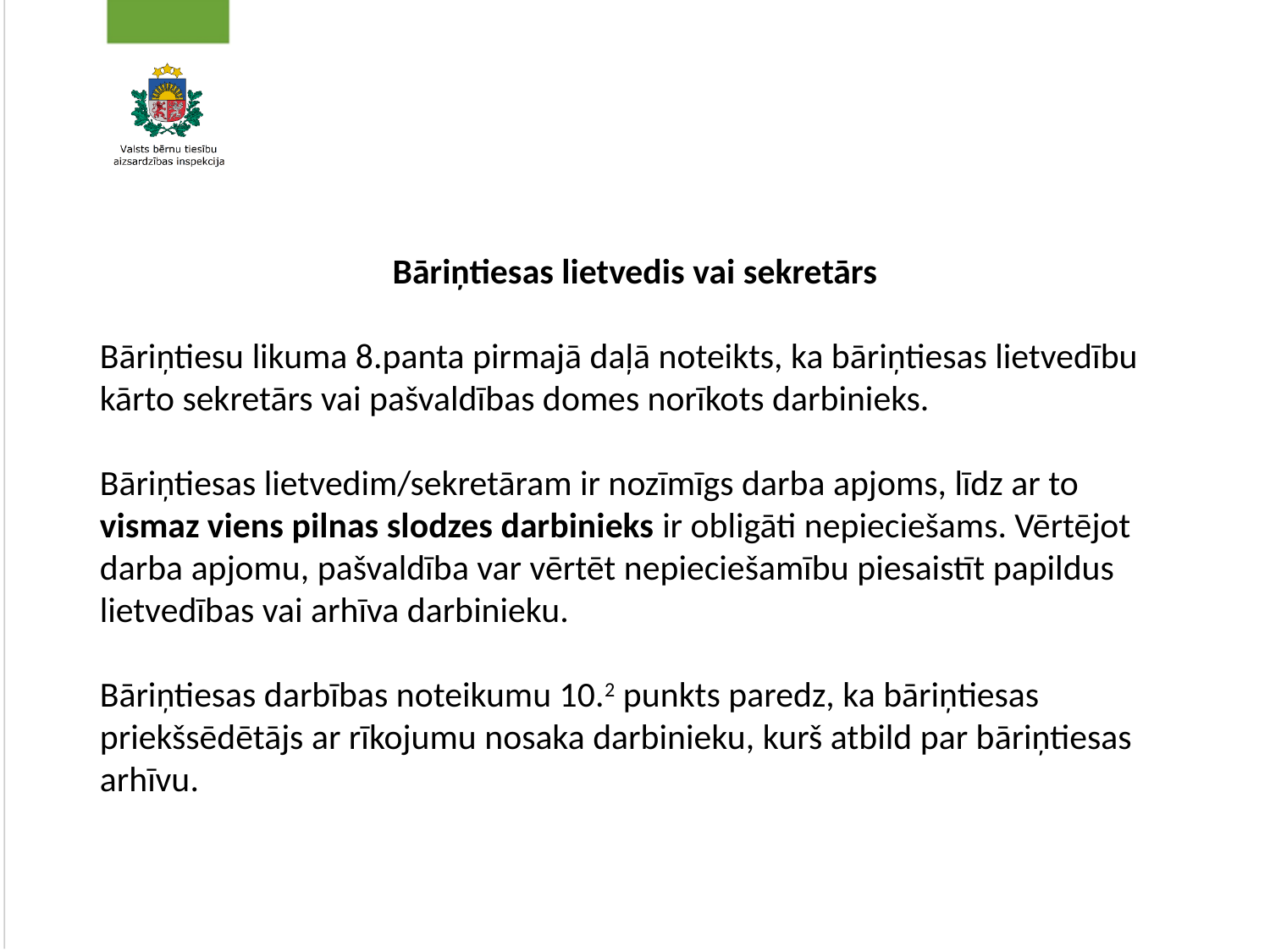

#

Bāriņtiesas lietvedis vai sekretārs

Bāriņtiesu likuma 8.panta pirmajā daļā noteikts, ka bāriņtiesas lietvedību kārto sekretārs vai pašvaldības domes norīkots darbinieks.

Bāriņtiesas lietvedim/sekretāram ir nozīmīgs darba apjoms, līdz ar to vismaz viens pilnas slodzes darbinieks ir obligāti nepieciešams. Vērtējot darba apjomu, pašvaldība var vērtēt nepieciešamību piesaistīt papildus lietvedības vai arhīva darbinieku.

Bāriņtiesas darbības noteikumu 10.2 punkts paredz, ka bāriņtiesas priekšsēdētājs ar rīkojumu nosaka darbinieku, kurš atbild par bāriņtiesas arhīvu.